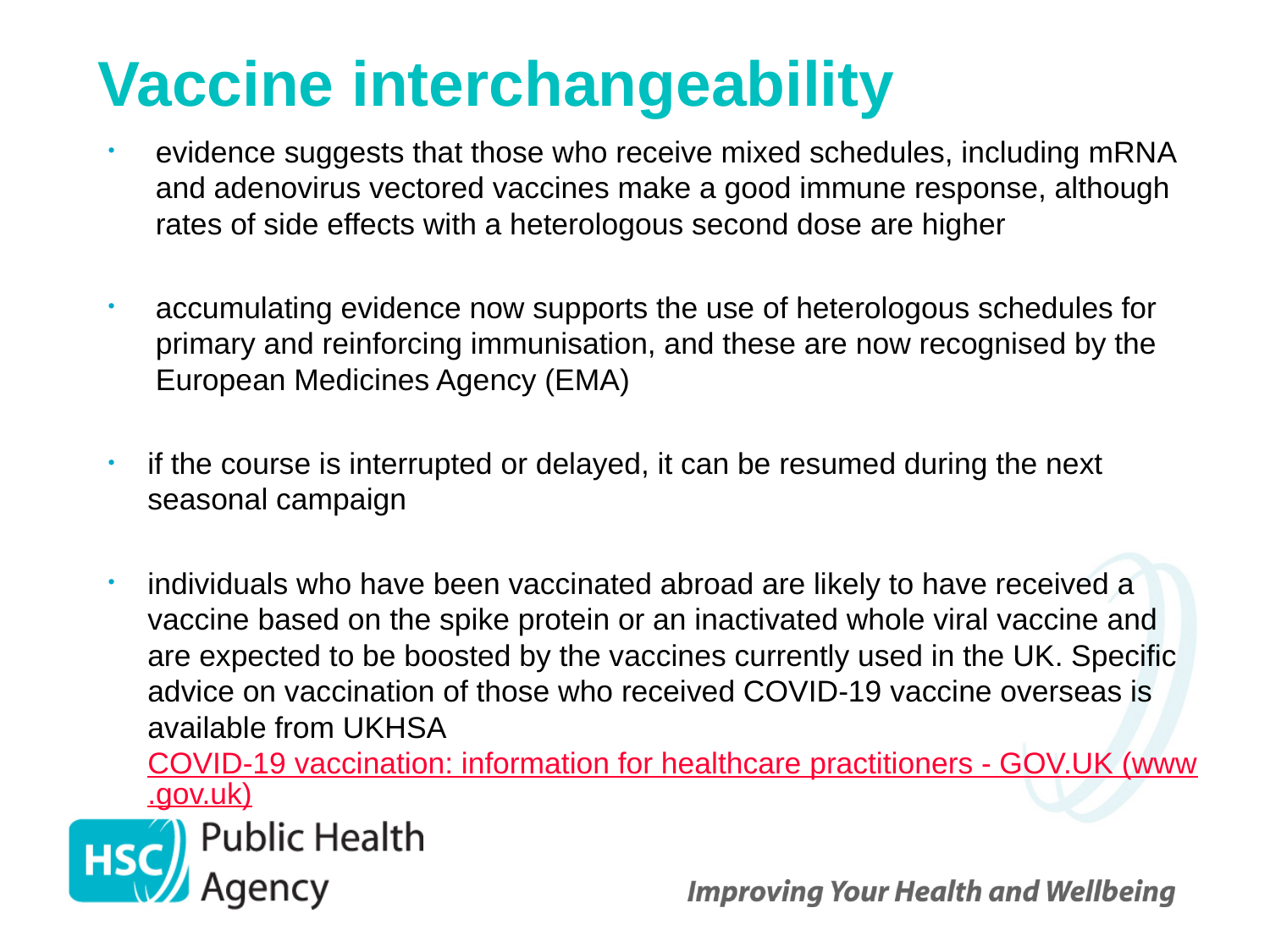

# Vaccine interchangeability
evidence suggests that those who receive mixed schedules, including mRNA and adenovirus vectored vaccines make a good immune response, although rates of side effects with a heterologous second dose are higher

accumulating evidence now supports the use of heterologous schedules for primary and reinforcing immunisation, and these are now recognised by the European Medicines Agency (EMA)

if the course is interrupted or delayed, it can be resumed during the next seasonal campaign

individuals who have been vaccinated abroad are likely to have received a vaccine based on the spike protein or an inactivated whole viral vaccine and are expected to be boosted by the vaccines currently used in the UK. Specific advice on vaccination of those who received COVID-19 vaccine overseas is available from UKHSA COVID-19 vaccination: information for healthcare practitioners - GOV.UK (www.gov.uk)